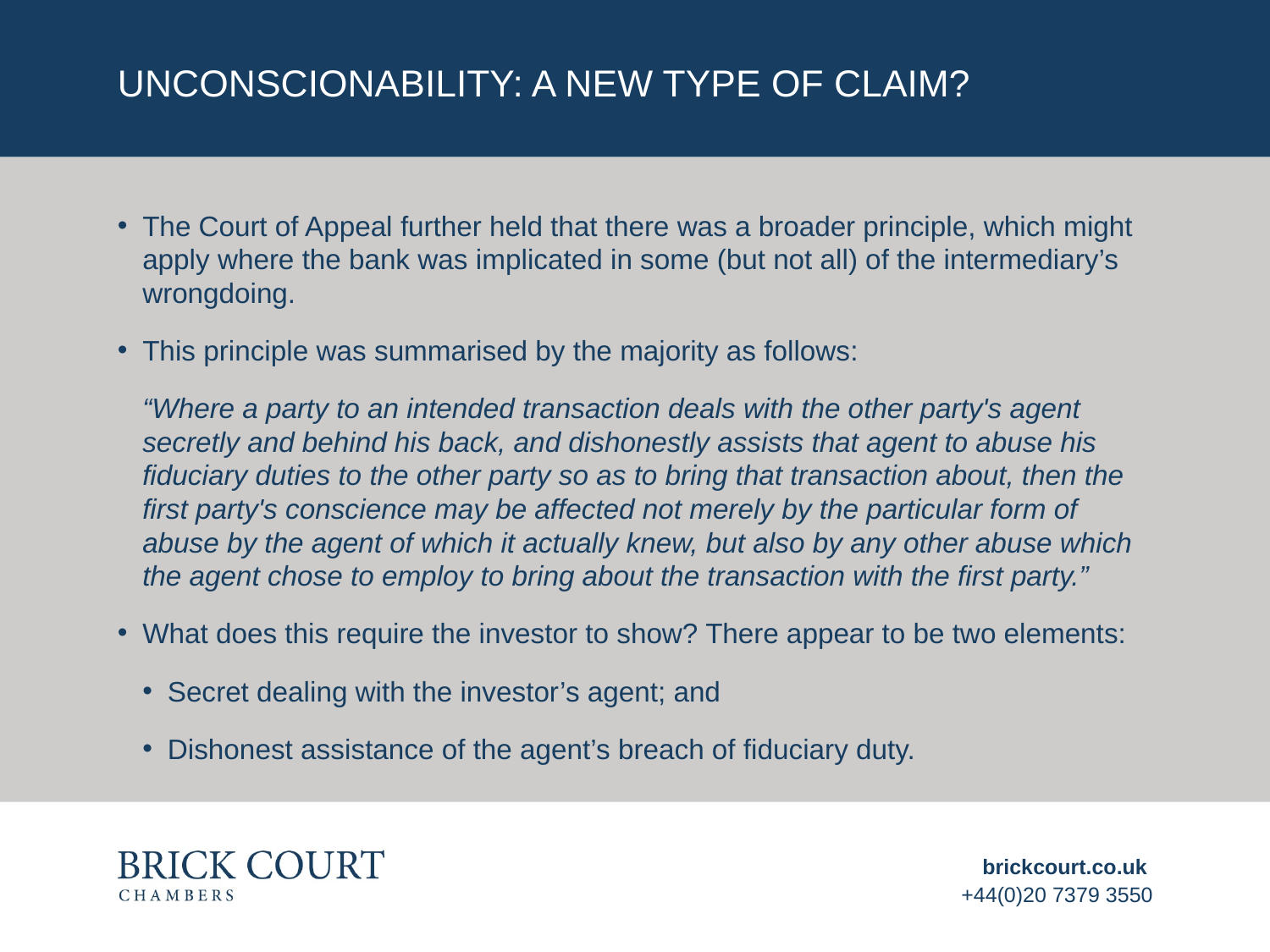

# Unconscionability: A new type of claim?
The Court of Appeal further held that there was a broader principle, which might apply where the bank was implicated in some (but not all) of the intermediary’s wrongdoing.
This principle was summarised by the majority as follows:
“Where a party to an intended transaction deals with the other party's agent secretly and behind his back, and dishonestly assists that agent to abuse his fiduciary duties to the other party so as to bring that transaction about, then the first party's conscience may be affected not merely by the particular form of abuse by the agent of which it actually knew, but also by any other abuse which the agent chose to employ to bring about the transaction with the first party.”
What does this require the investor to show? There appear to be two elements:
Secret dealing with the investor’s agent; and
Dishonest assistance of the agent’s breach of fiduciary duty.

brickcourt.co.uk
+44(0)20 7379 3550